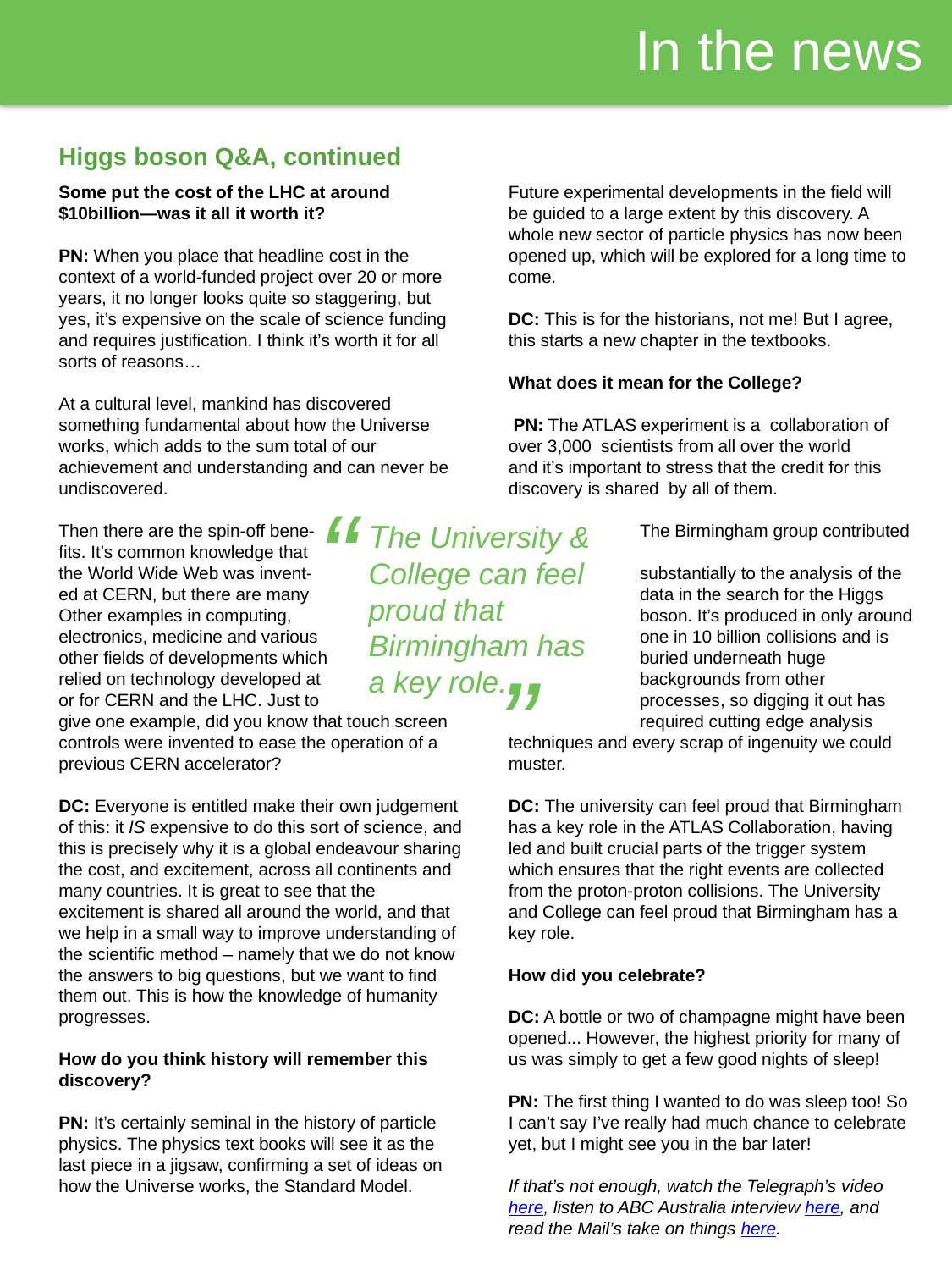

In the news
Higgs boson Q&A, continued
Some put the cost of the LHC at around $10billion—was it all it worth it?

PN: When you place that headline cost in the context of a world-funded project over 20 or more years, it no longer looks quite so staggering, but yes, it’s expensive on the scale of science funding and requires justification. I think it’s worth it for all sorts of reasons…

At a cultural level, mankind has discovered something fundamental about how the Universe
works, which adds to the sum total of our achievement and understanding and can never be undiscovered.

Then there are the spin-off bene-
fits. It’s common knowledge that
the World Wide Web was invent-
ed at CERN, but there are many
Other examples in computing,
electronics, medicine and various
other fields of developments which
relied on technology developed at
or for CERN and the LHC. Just to
give one example, did you know that touch screen controls were invented to ease the operation of a previous CERN accelerator?

DC: Everyone is entitled make their own judgement of this: it IS expensive to do this sort of science, and this is precisely why it is a global endeavour sharing the cost, and excitement, across all continents and many countries. It is great to see that the excitement is shared all around the world, and that we help in a small way to improve understanding of the scientific method – namely that we do not know the answers to big questions, but we want to find them out. This is how the knowledge of humanity progresses.

How do you think history will remember this discovery?

PN: It’s certainly seminal in the history of particle physics. The physics text books will see it as the last piece in a jigsaw, confirming a set of ideas on how the Universe works, the Standard Model.
Future experimental developments in the field will be guided to a large extent by this discovery. A whole new sector of particle physics has now been opened up, which will be explored for a long time to come.

DC: This is for the historians, not me! But I agree, this starts a new chapter in the textbooks.

What does it mean for the College?

 PN: The ATLAS experiment is a  collaboration of over 3,000  scientists from all over the world
and it’s important to stress that the credit for this discovery is shared  by all of them.

                           The Birmingham group contributed
                           substantially to the analysis of the
                           data in the search for the Higgs
                           boson. It’s produced in only around
                           one in 10 billion collisions and is
                           buried underneath huge
                           backgrounds from other
                           processes, so digging it out has
                           required cutting edge analysis techniques and every scrap of ingenuity we could muster.

DC: The university can feel proud that Birmingham has a key role in the ATLAS Collaboration, having led and built crucial parts of the trigger system which ensures that the right events are collected from the proton-proton collisions. The University and College can feel proud that Birmingham has a key role.

How did you celebrate?

DC: A bottle or two of champagne might have been opened... However, the highest priority for many of us was simply to get a few good nights of sleep!

PN: The first thing I wanted to do was sleep too! So I can’t say I’ve really had much chance to celebrate yet, but I might see you in the bar later!

If that’s not enough, watch the Telegraph’s video here, listen to ABC Australia interview here, and read the Mail’s take on things here.
.

“
The University & College can feel proud that Birmingham has       a key role.
”